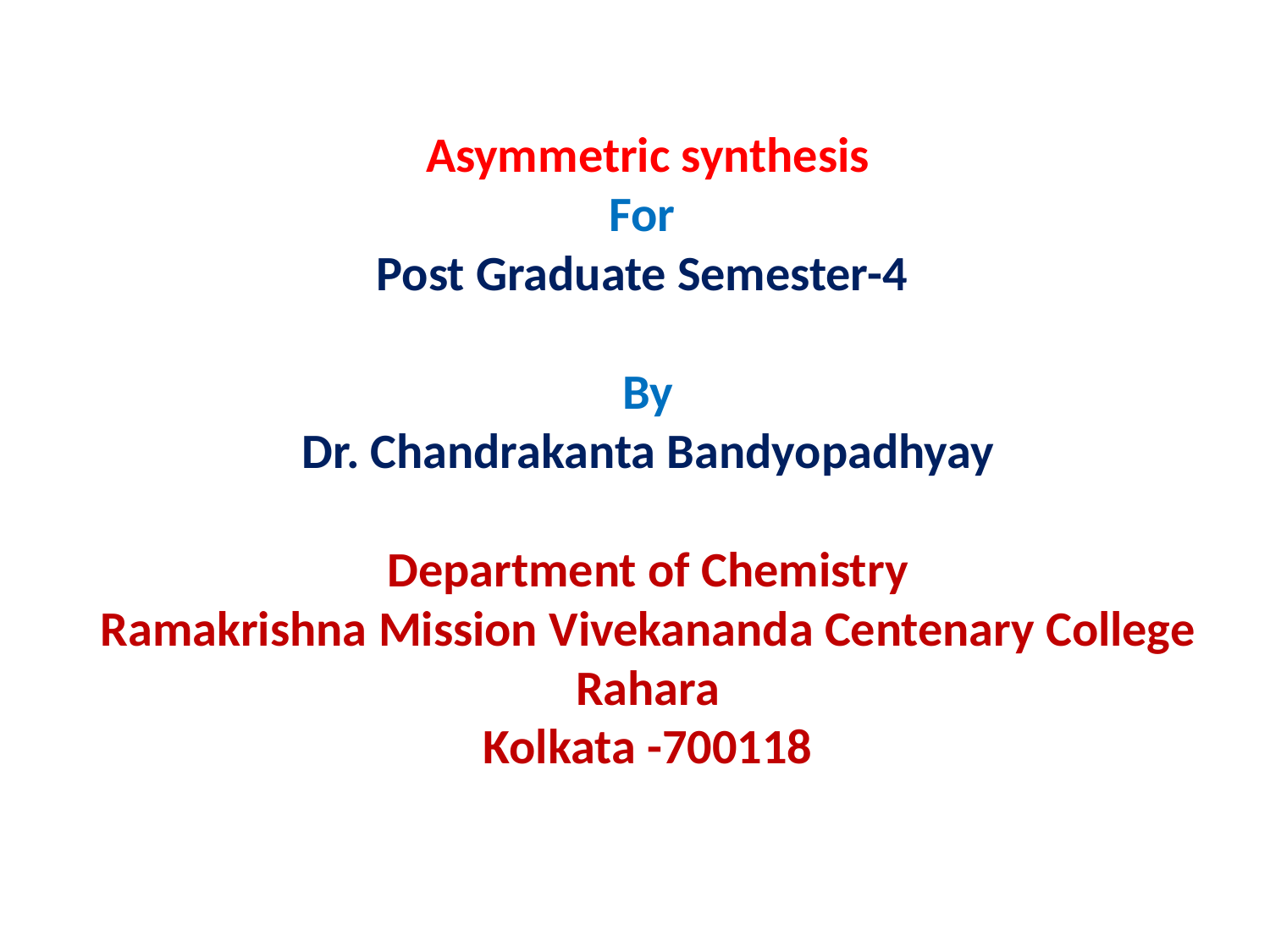

Asymmetric synthesis
For
Post Graduate Semester-4

By
Dr. Chandrakanta Bandyopadhyay

Department of Chemistry
Ramakrishna Mission Vivekananda Centenary College
Rahara
Kolkata -700118